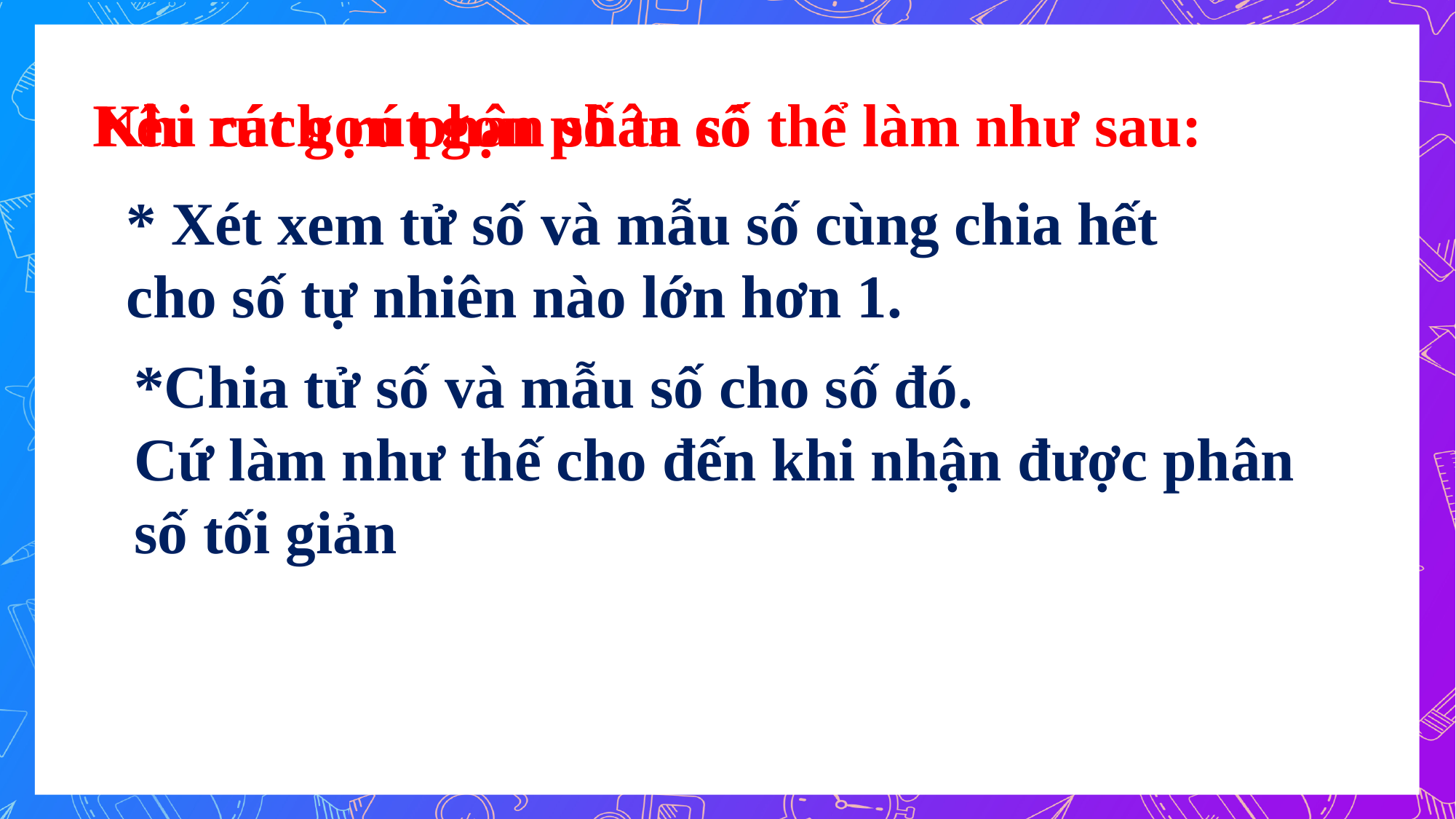

Khi rút gọn phân số ta có thể làm như sau:
Nêu cách rút gọn phân số
* Xét xem tử số và mẫu số cùng chia hết cho số tự nhiên nào lớn hơn 1.
*Chia tử số và mẫu số cho số đó.
Cứ làm như thế cho đến khi nhận được phân số tối giản